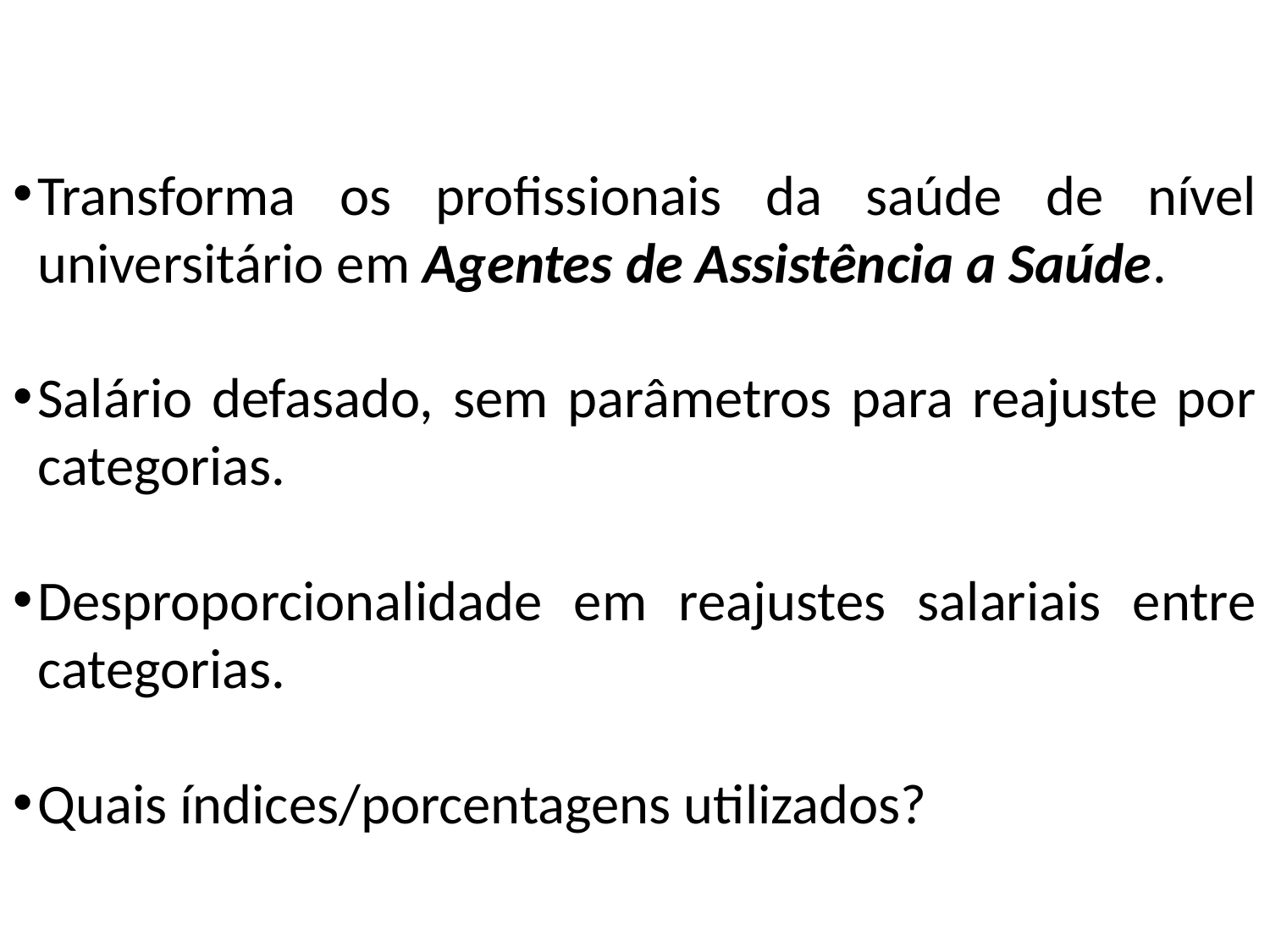

Transforma os profissionais da saúde de nível universitário em Agentes de Assistência a Saúde.

Salário defasado, sem parâmetros para reajuste por categorias.

Desproporcionalidade em reajustes salariais entre categorias.

Quais índices/porcentagens utilizados?